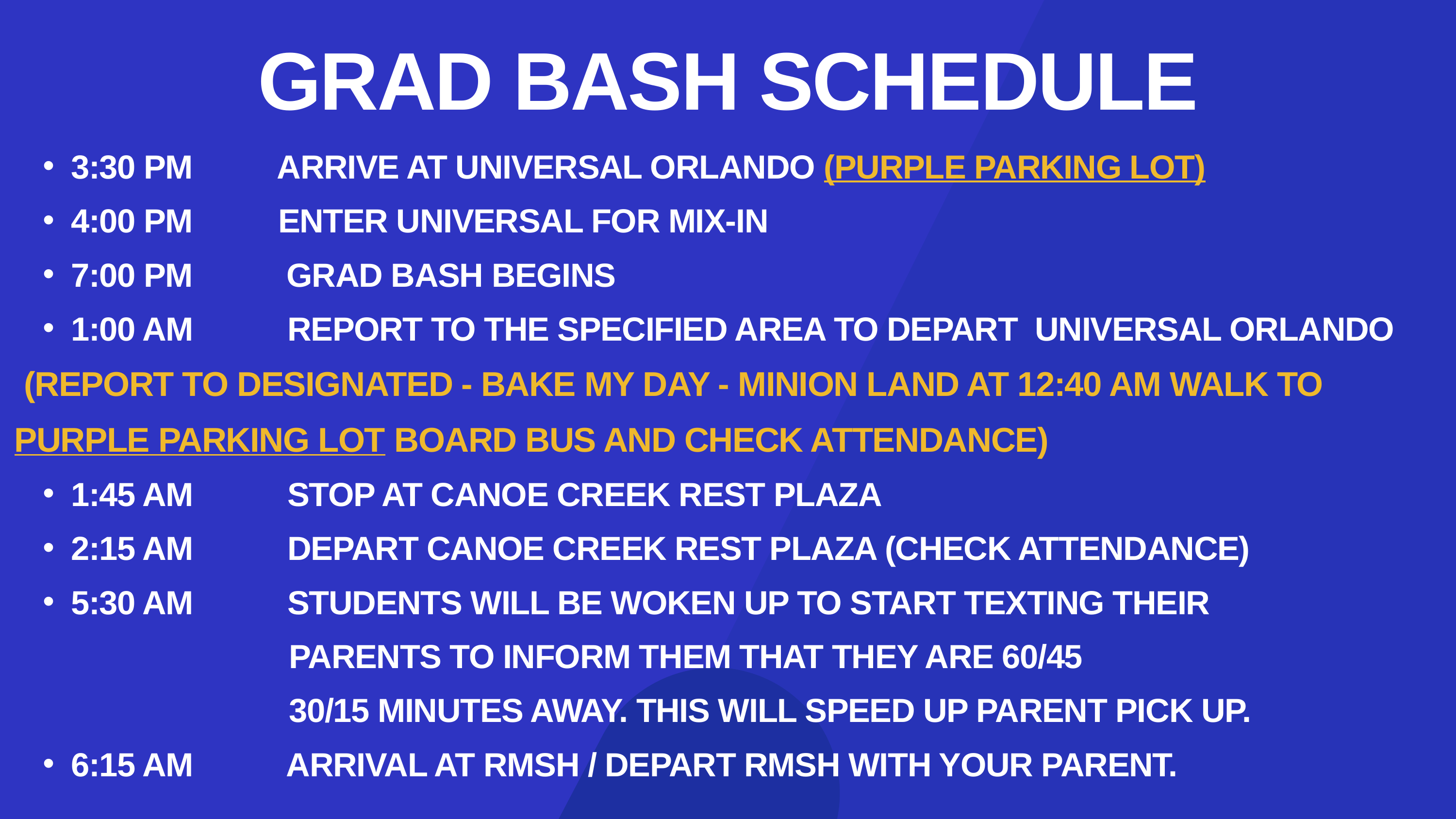

GRAD BASH SCHEDULE
3:30 PM          ARRIVE AT UNIVERSAL ORLANDO (PURPLE PARKING LOT)
4:00 PM          ENTER UNIVERSAL FOR MIX-IN
7:00 PM           GRAD BASH BEGINS
1:00 AM           REPORT TO THE SPECIFIED AREA TO DEPART  UNIVERSAL ORLANDO
 (REPORT TO DESIGNATED - BAKE MY DAY - MINION LAND AT 12:40 AM WALK TO   PURPLE PARKING LOT BOARD BUS AND CHECK ATTENDANCE)
1:45 AM           STOP AT CANOE CREEK REST PLAZA
2:15 AM           DEPART CANOE CREEK REST PLAZA (CHECK ATTENDANCE)
5:30 AM           STUDENTS WILL BE WOKEN UP TO START TEXTING THEIR
                                PARENTS TO INFORM THEM THAT THEY ARE 60/45
                                30/15 MINUTES AWAY. THIS WILL SPEED UP PARENT PICK UP.
6:15 AM           ARRIVAL AT RMSH / DEPART RMSH WITH YOUR PARENT.